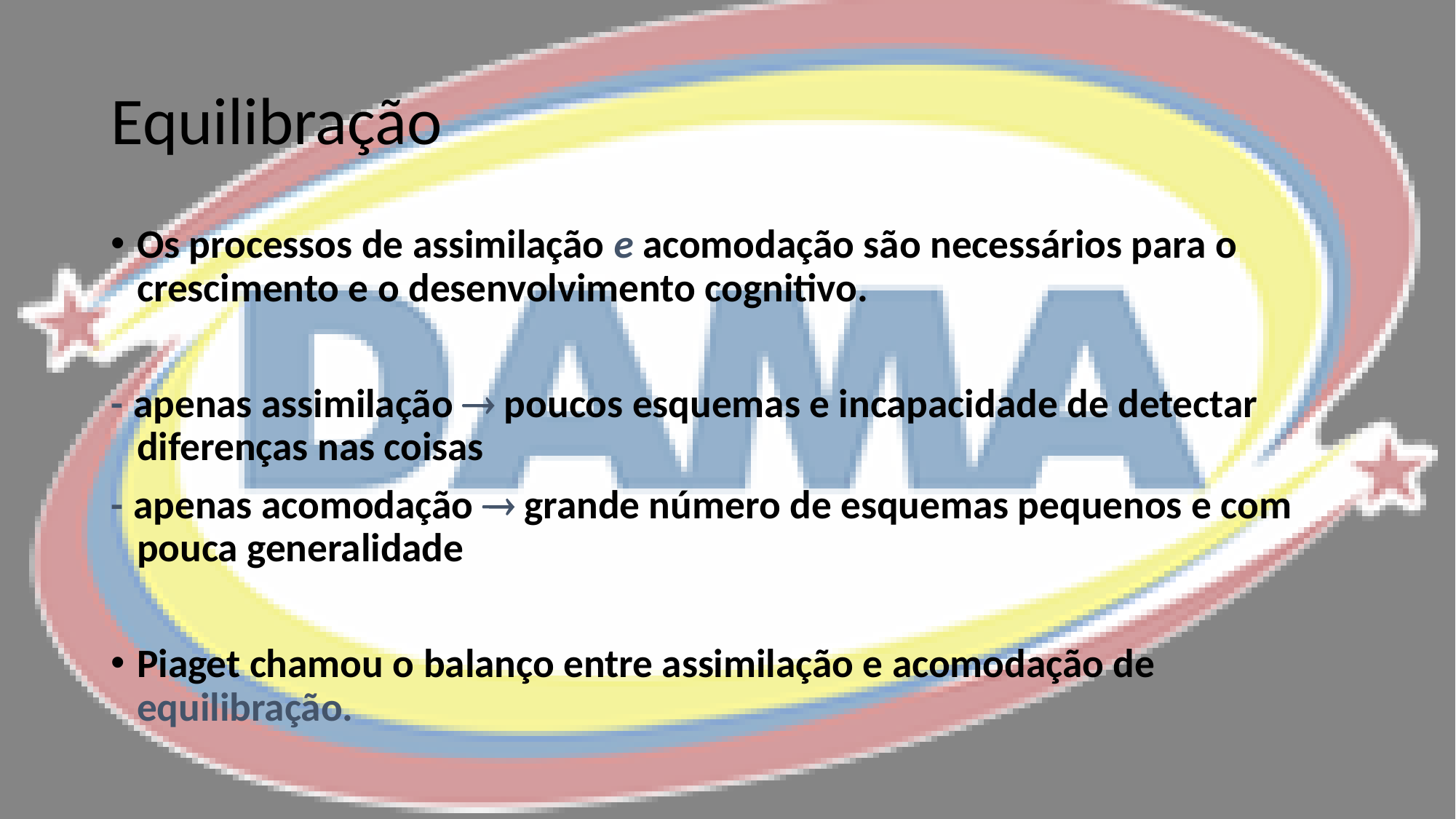

# Equilibração
Os processos de assimilação e acomodação são necessários para o crescimento e o desenvolvimento cognitivo.

- apenas assimilação → poucos esquemas e incapacidade de detectar diferenças nas coisas
- apenas acomodação → grande número de esquemas pequenos e com pouca generalidade

Piaget chamou o balanço entre assimilação e acomodação de equilibração.